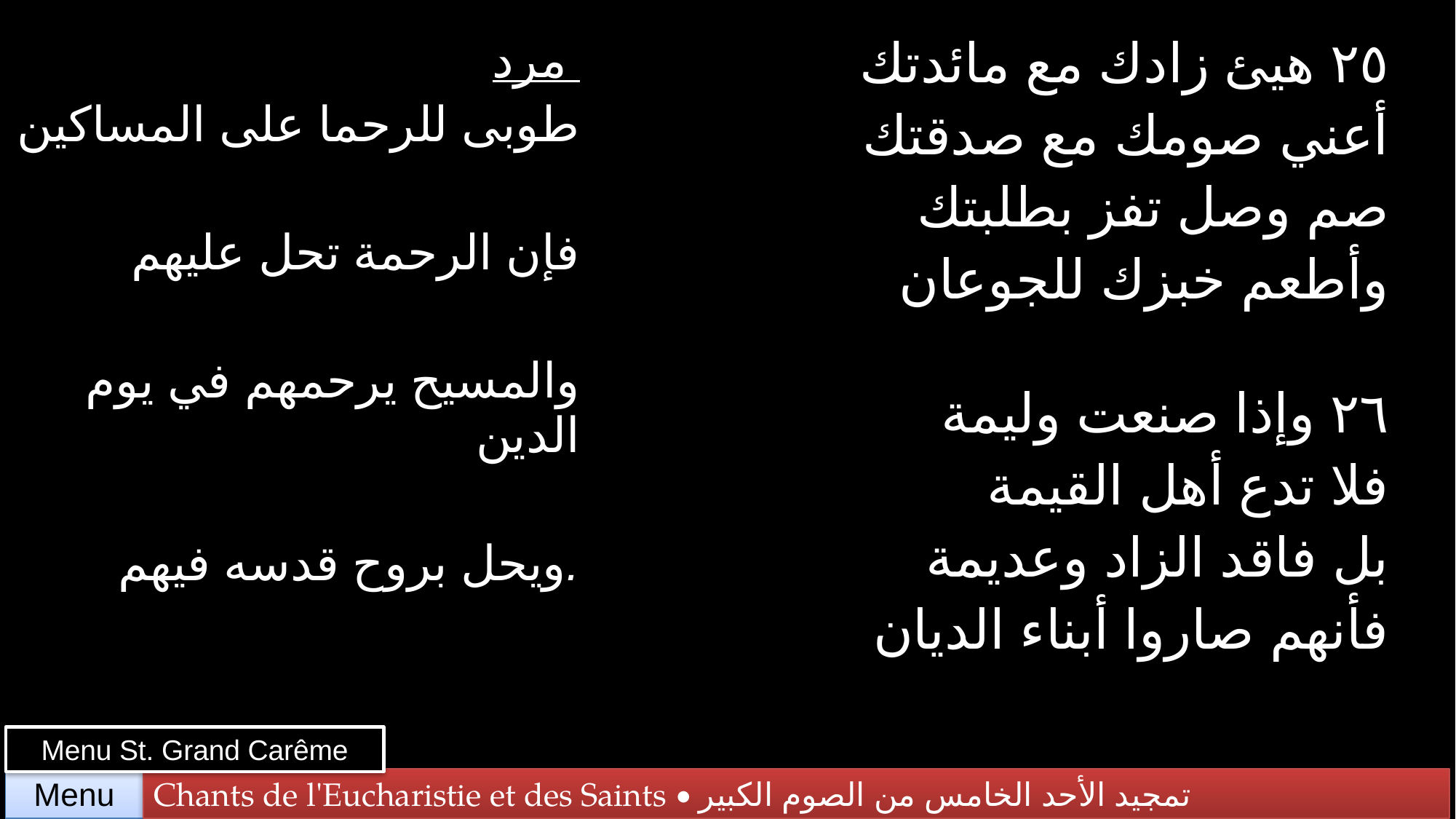

| مرد طوبى للرحما على المساكين فإن الرحمة تحل عليهم والمسيح يرحمهم في يوم الدين ويحل بروح قدسه فيهم. | ٢٥ هيئ زادك مع مائدتك أعني صومك مع صدقتك صم وصل تفز بطلبتك وأطعم خبزك للجوعان |
| --- | --- |
|  | ٢٦ وإذا صنعت وليمة فلا تدع أهل القيمة بل فاقد الزاد وعديمة فأنهم صاروا أبناء الديان |

Menu St. Grand Carême
Chants de l'Eucharistie et des Saints • تمجيد الأحد الخامس من الصوم الكبير
Menu